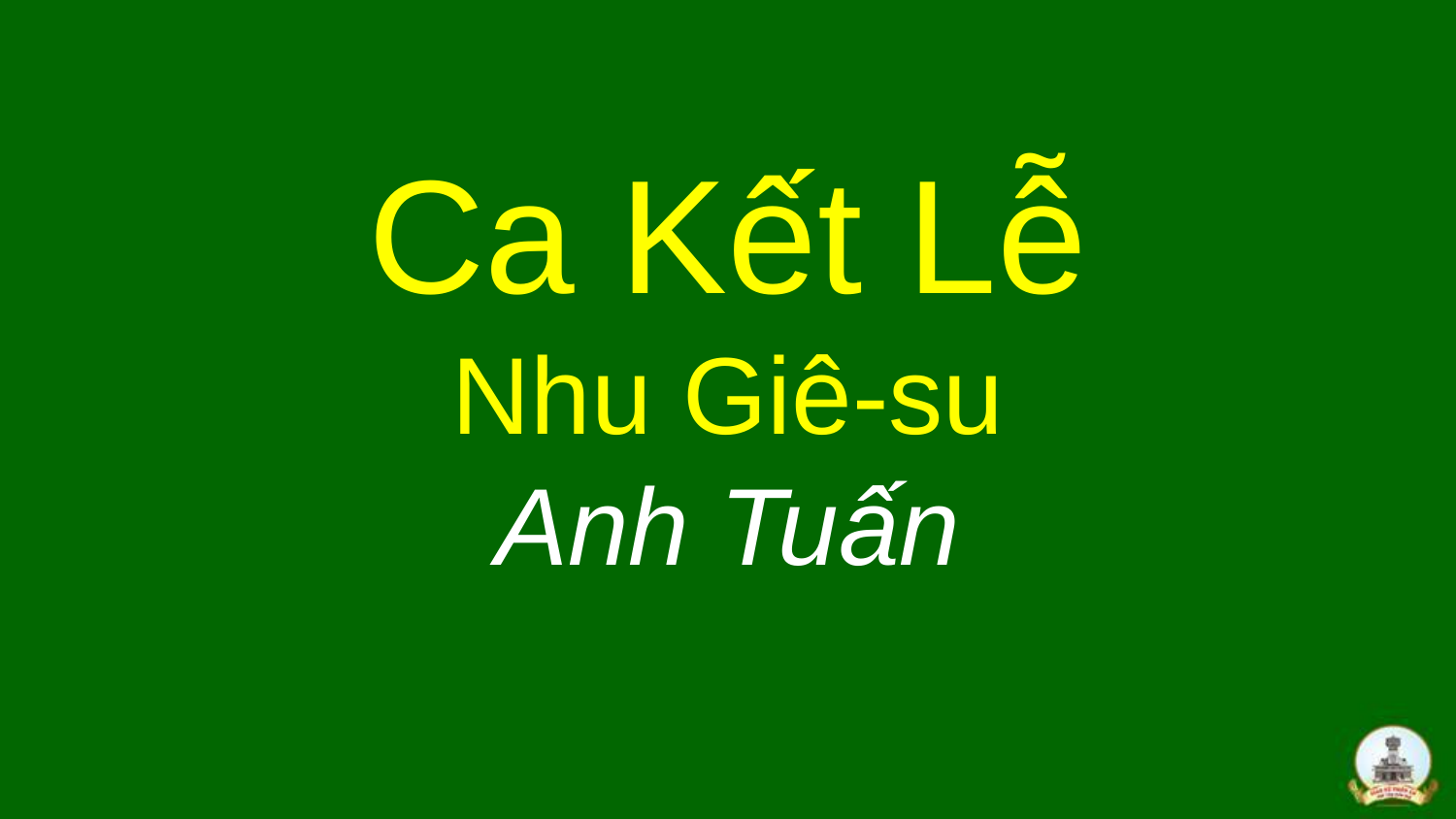

# Ca Kết Lễ Nhu Giê-su Anh Tuấn